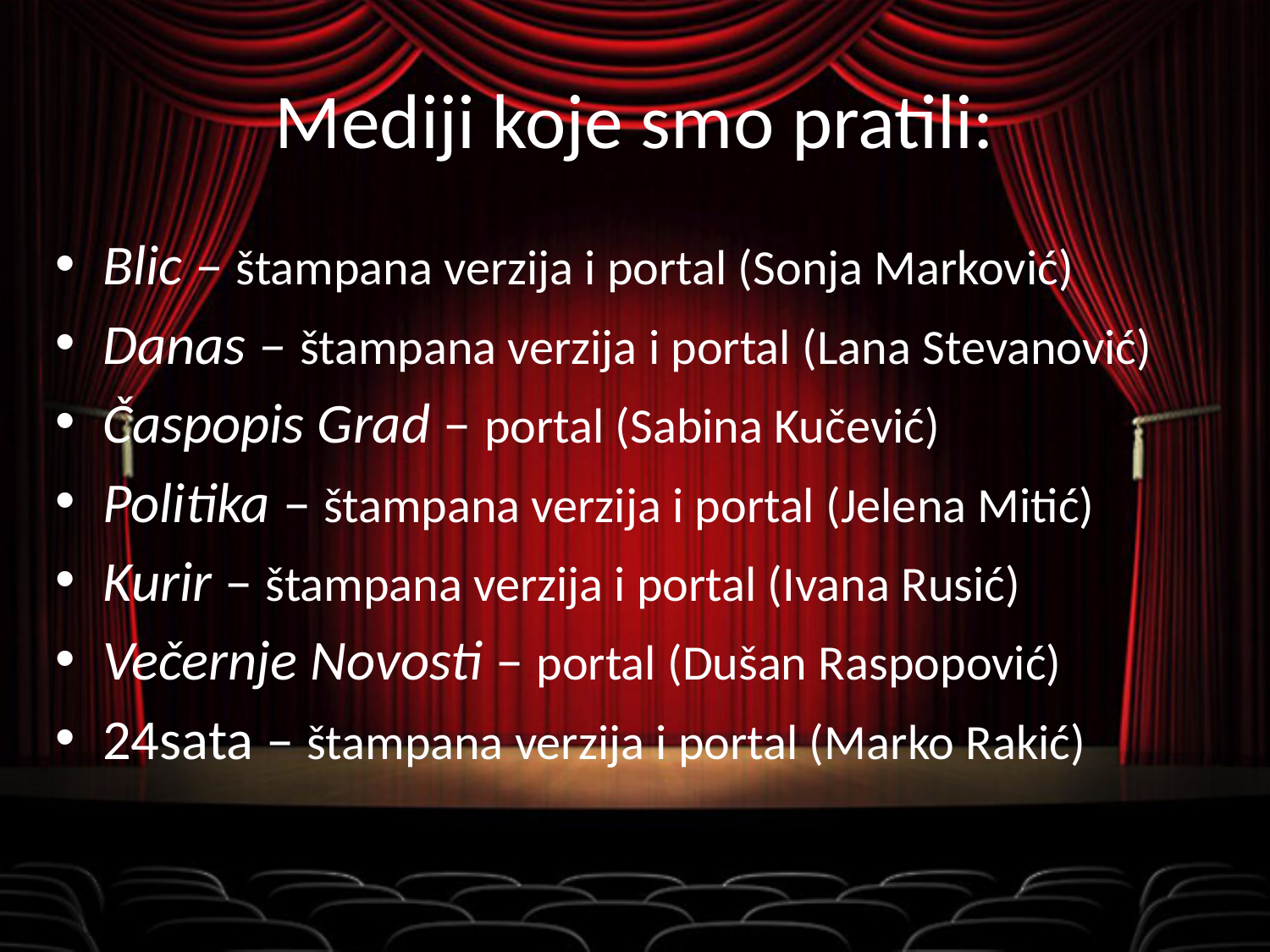

# Mediji koje smo pratili:
Blic – štampana verzija i portal (Sonja Marković)
Danas – štampana verzija i portal (Lana Stevanović)
Časpopis Grad – portal (Sabina Kučević)
Politika – štampana verzija i portal (Jelena Mitić)
Kurir – štampana verzija i portal (Ivana Rusić)
Večernje Novosti – portal (Dušan Raspopović)
24sata – štampana verzija i portal (Marko Rakić)